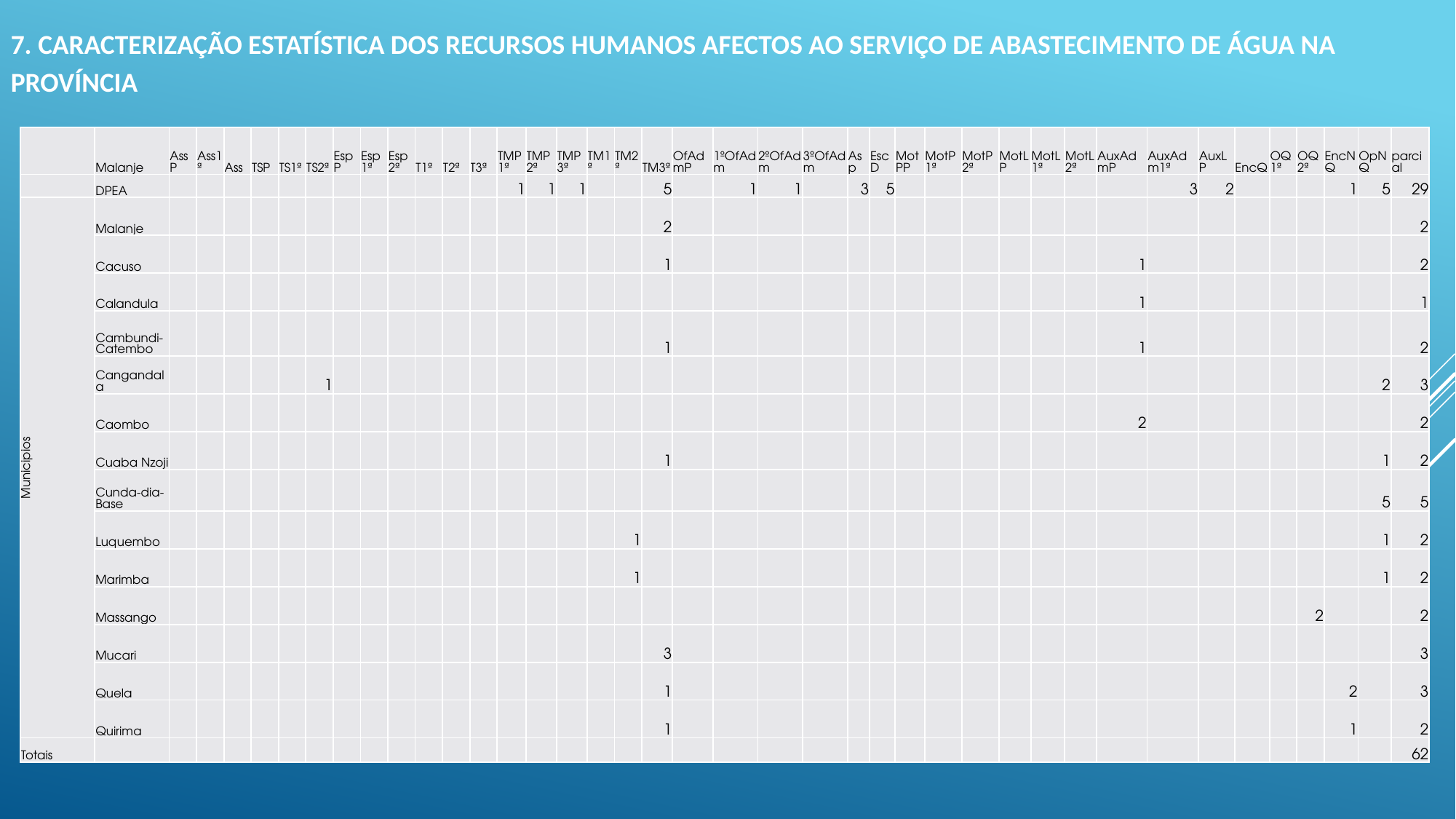

7. CARACTERIZAÇÃO ESTATÍSTICA DOS RECURSOS HUMANOS AFECTOS AO SERVIÇO DE ABASTECIMENTO DE ÁGUA NA PROVÍNCIA
|  | Malanje | Ass P | Ass1ª | Ass | TSP | TS1ª | TS2ª | EspP | Esp1ª | Esp2ª | T1ª | T2ª | T3ª | TMP1ª | TMP2ª | TMP3ª | TM1ª | TM2ª | TM3ª | OfAdmP | 1ºOfAdm | 2ºOfAdm | 3ºOfAdm | Asp | EscD | MotPP | MotP1ª | MotP2ª | MotLP | MotL1ª | MotL2ª | AuxAdmP | AuxAdm1ª | AuxLP | EncQ | OQ1ª | OQ2ª | EncNQ | OpNQ | parcial |
| --- | --- | --- | --- | --- | --- | --- | --- | --- | --- | --- | --- | --- | --- | --- | --- | --- | --- | --- | --- | --- | --- | --- | --- | --- | --- | --- | --- | --- | --- | --- | --- | --- | --- | --- | --- | --- | --- | --- | --- | --- |
|  | DPEA |  |  |  |  |  |  |  |  |  |  |  |  | 1 | 1 | 1 |  |  | 5 |  | 1 | 1 |  | 3 | 5 |  |  |  |  |  |  |  | 3 | 2 |  |  |  | 1 | 5 | 29 |
| Municipios | Malanje |  |  |  |  |  |  |  |  |  |  |  |  |  |  |  |  |  | 2 |  |  |  |  |  |  |  |  |  |  |  |  |  |  |  |  |  |  |  |  | 2 |
|  | Cacuso |  |  |  |  |  |  |  |  |  |  |  |  |  |  |  |  |  | 1 |  |  |  |  |  |  |  |  |  |  |  |  | 1 |  |  |  |  |  |  |  | 2 |
|  | Calandula |  |  |  |  |  |  |  |  |  |  |  |  |  |  |  |  |  |  |  |  |  |  |  |  |  |  |  |  |  |  | 1 |  |  |  |  |  |  |  | 1 |
|  | Cambundi- Catembo |  |  |  |  |  |  |  |  |  |  |  |  |  |  |  |  |  | 1 |  |  |  |  |  |  |  |  |  |  |  |  | 1 |  |  |  |  |  |  |  | 2 |
|  | Cangandala |  |  |  |  |  | 1 |  |  |  |  |  |  |  |  |  |  |  |  |  |  |  |  |  |  |  |  |  |  |  |  |  |  |  |  |  |  |  | 2 | 3 |
|  | Caombo |  |  |  |  |  |  |  |  |  |  |  |  |  |  |  |  |  |  |  |  |  |  |  |  |  |  |  |  |  |  | 2 |  |  |  |  |  |  |  | 2 |
|  | Cuaba Nzoji |  |  |  |  |  |  |  |  |  |  |  |  |  |  |  |  |  | 1 |  |  |  |  |  |  |  |  |  |  |  |  |  |  |  |  |  |  |  | 1 | 2 |
|  | Cunda-dia-Base |  |  |  |  |  |  |  |  |  |  |  |  |  |  |  |  |  |  |  |  |  |  |  |  |  |  |  |  |  |  |  |  |  |  |  |  |  | 5 | 5 |
|  | Luquembo |  |  |  |  |  |  |  |  |  |  |  |  |  |  |  |  | 1 |  |  |  |  |  |  |  |  |  |  |  |  |  |  |  |  |  |  |  |  | 1 | 2 |
|  | Marimba |  |  |  |  |  |  |  |  |  |  |  |  |  |  |  |  | 1 |  |  |  |  |  |  |  |  |  |  |  |  |  |  |  |  |  |  |  |  | 1 | 2 |
|  | Massango |  |  |  |  |  |  |  |  |  |  |  |  |  |  |  |  |  |  |  |  |  |  |  |  |  |  |  |  |  |  |  |  |  |  |  | 2 |  |  | 2 |
|  | Mucari |  |  |  |  |  |  |  |  |  |  |  |  |  |  |  |  |  | 3 |  |  |  |  |  |  |  |  |  |  |  |  |  |  |  |  |  |  |  |  | 3 |
|  | Quela |  |  |  |  |  |  |  |  |  |  |  |  |  |  |  |  |  | 1 |  |  |  |  |  |  |  |  |  |  |  |  |  |  |  |  |  |  | 2 |  | 3 |
|  | Quirima |  |  |  |  |  |  |  |  |  |  |  |  |  |  |  |  |  | 1 |  |  |  |  |  |  |  |  |  |  |  |  |  |  |  |  |  |  | 1 |  | 2 |
| Totais |  |  |  |  |  |  |  |  |  |  |  |  |  |  |  |  |  |  |  |  |  |  |  |  |  |  |  |  |  |  |  |  |  |  |  |  |  |  |  | 62 |